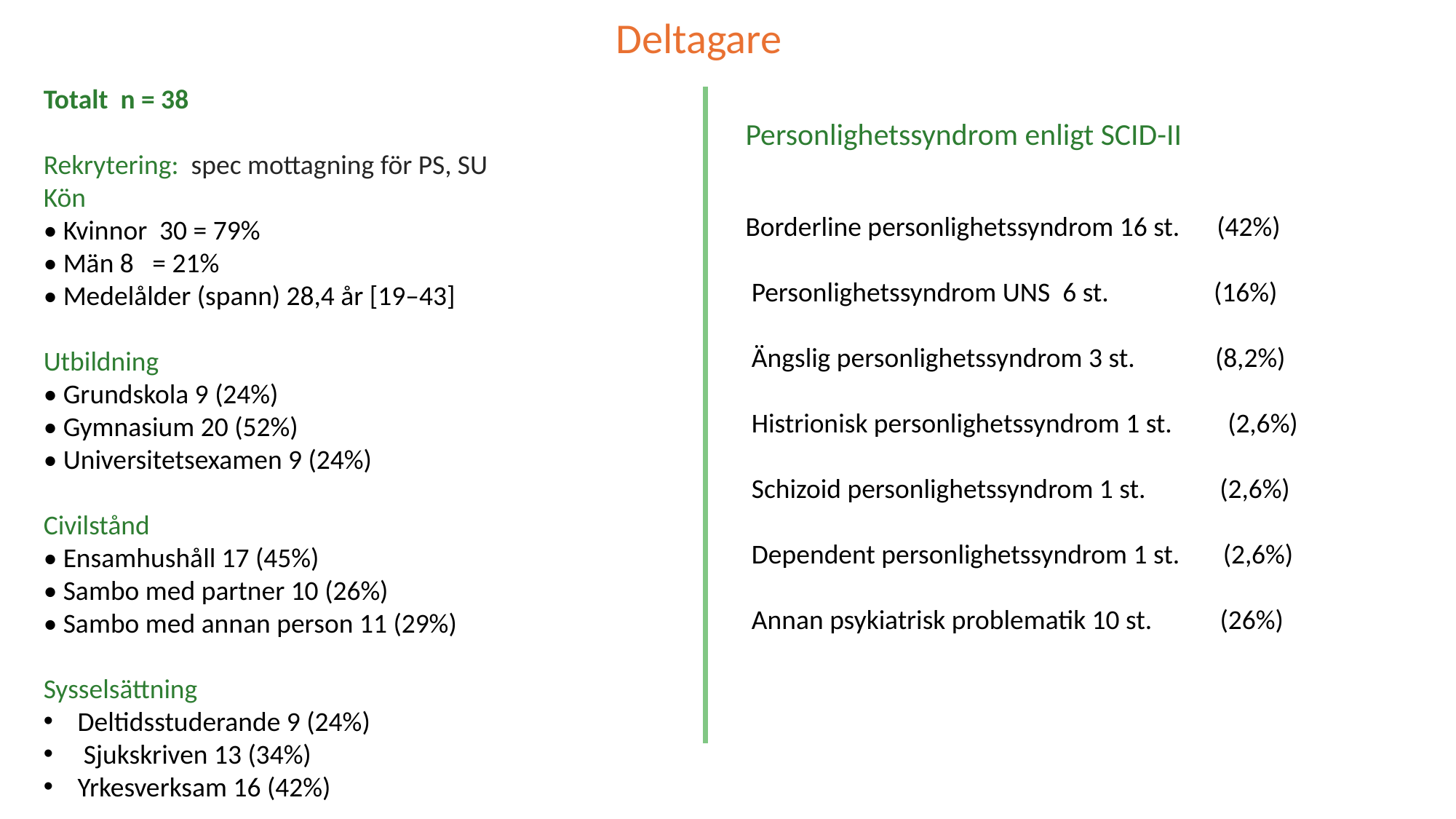

Deltagare
Totalt  n = 38

Rekrytering:  spec mottagning för PS, SU
Kön
• Kvinnor  30 = 79%
• Män 8   = 21%
• Medelålder (spann) 28,4 år [19–43]

Utbildning
• Grundskola 9 (24%)
• Gymnasium 20 (52%)
• Universitetsexamen 9 (24%)

Civilstånd
• Ensamhushåll 17 (45%)
• Sambo med partner 10 (26%)
• Sambo med annan person 11 (29%)

Sysselsättning
Deltidsstuderande 9 (24%)
 Sjukskriven 13 (34%)
Yrkesverksam 16 (42%)

Personlighetssyndrom enligt SCID-II

Borderline personlighetssyndrom 16 st.      (42%)

 Personlighetssyndrom UNS  6 st.                 (16%)

 Ängslig personlighetssyndrom 3 st.             (8,2%)

 Histrionisk personlighetssyndrom 1 st.         (2,6%)

 Schizoid personlighetssyndrom 1 st.            (2,6%)

 Dependent personlighetssyndrom 1 st.       (2,6%)

 Annan psykiatrisk problematik 10 st.           (26%)